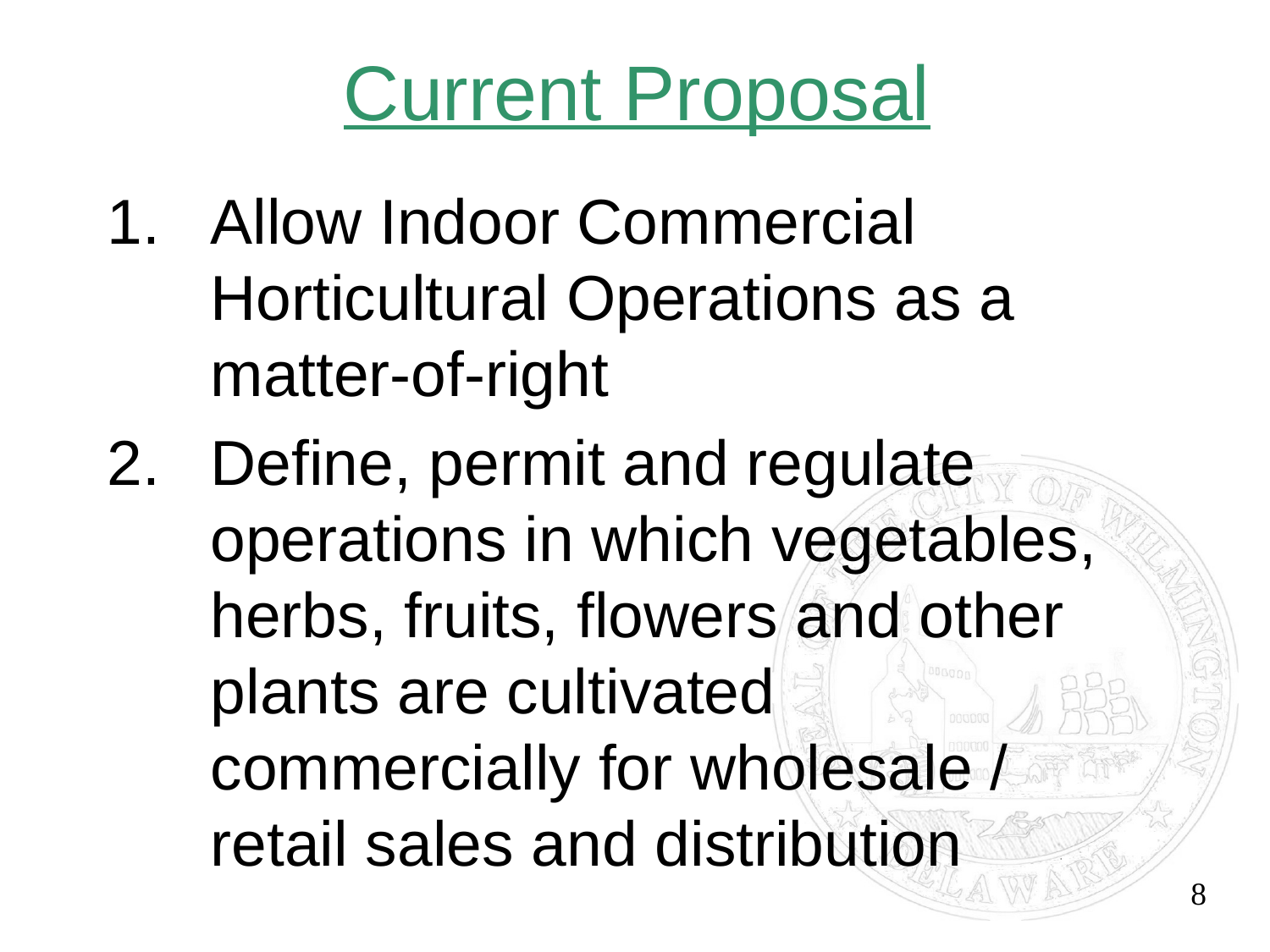

# Current Proposal
Allow Indoor Commercial Horticultural Operations as a matter-of-right
Define, permit and regulate operations in which vegetables, herbs, fruits, flowers and other plants are cultivated commercially for wholesale / retail sales and distribution

8